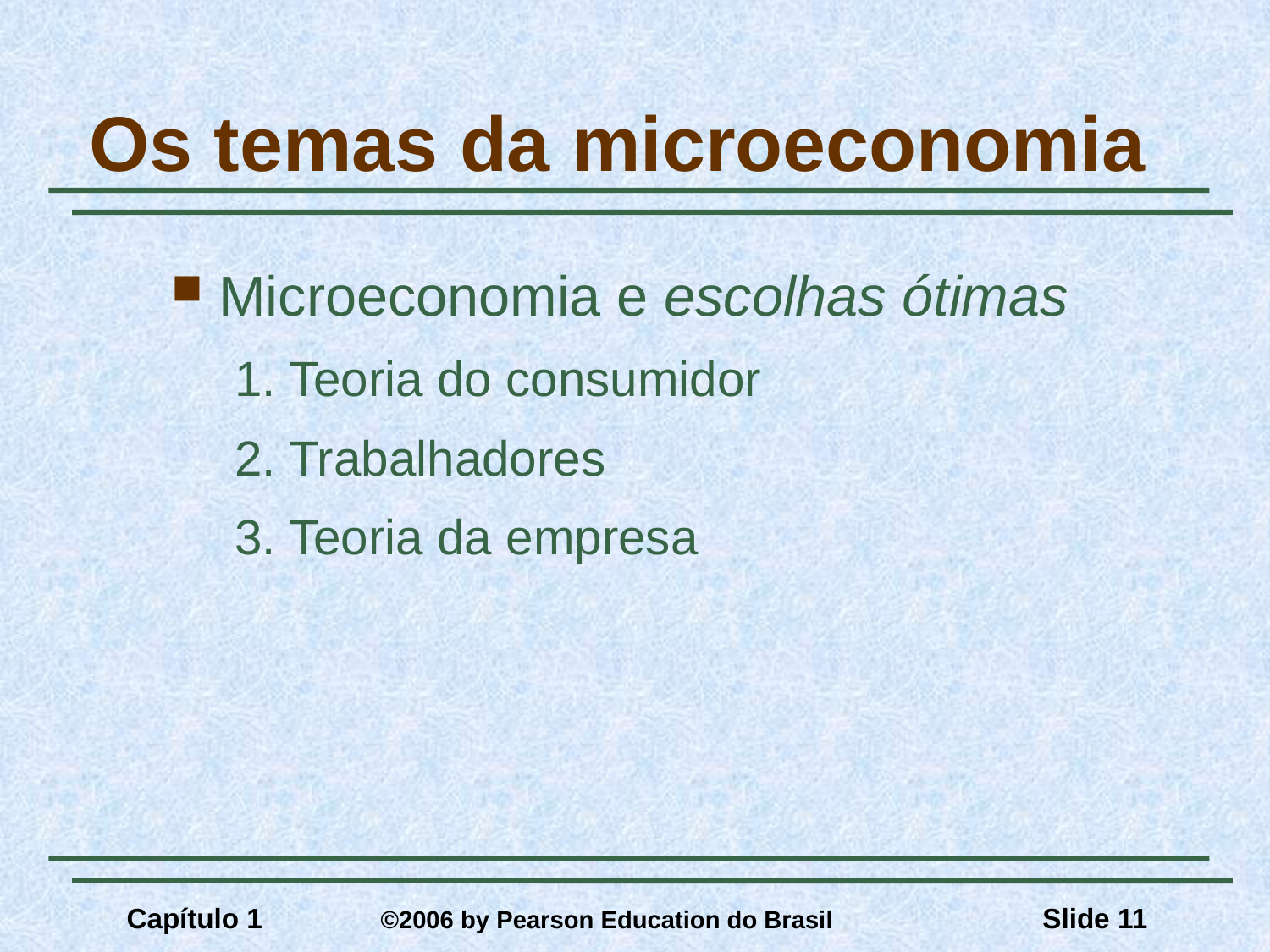

# Os temas da microeconomia
Microeconomia e escolhas ótimas
1. Teoria do consumidor
2. Trabalhadores
3. Teoria da empresa
Capítulo 1	©2006 by Pearson Education do Brasil
Slide 11